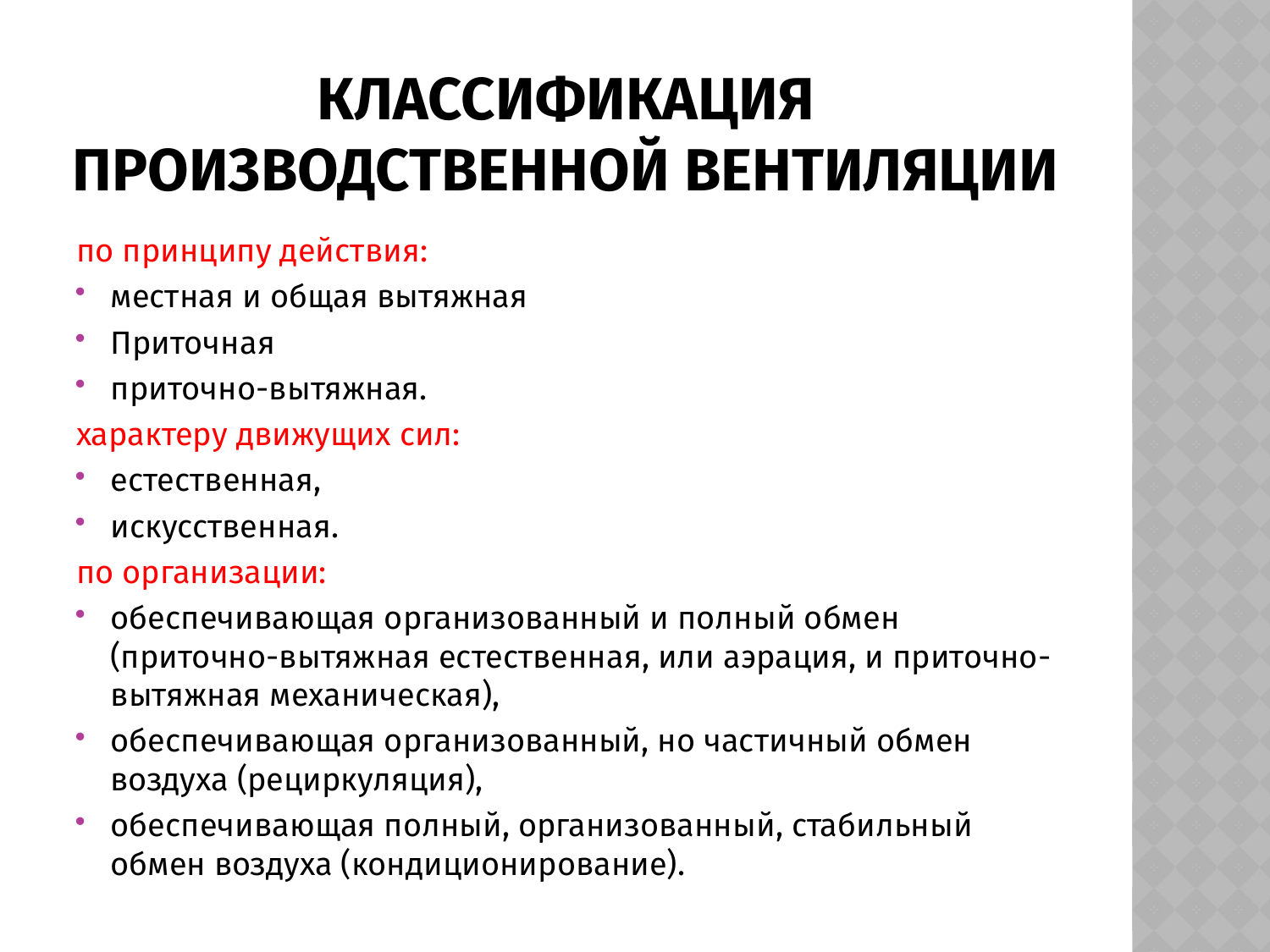

# Классификация производственной вентиляции
по принципу действия:
местная и общая вытяжная
Приточная
приточно-вытяжная.
характеру движущих сил:
естественная,
искусственная.
по организации:
обеспечивающая организованный и полный обмен (приточно-вытяжная естественная, или аэрация, и приточно-вытяжная механическая),
обеспечивающая организованный, но частичный обмен воздуха (рециркуляция),
обеспечивающая полный, организованный, стабильный обмен воздуха (кондиционирование).